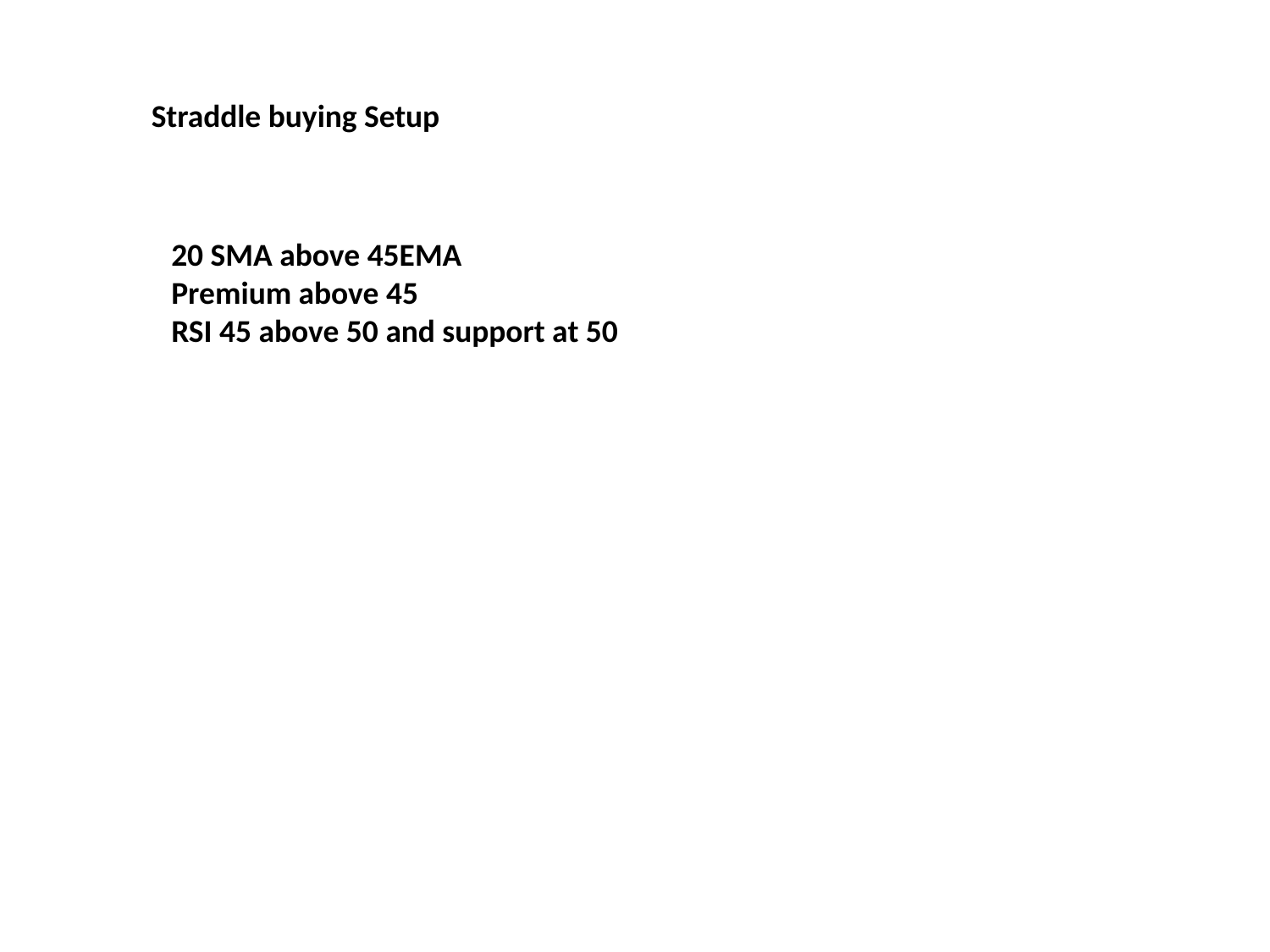

Straddle buying Setup
20 SMA above 45EMA
Premium above 45
RSI 45 above 50 and support at 50